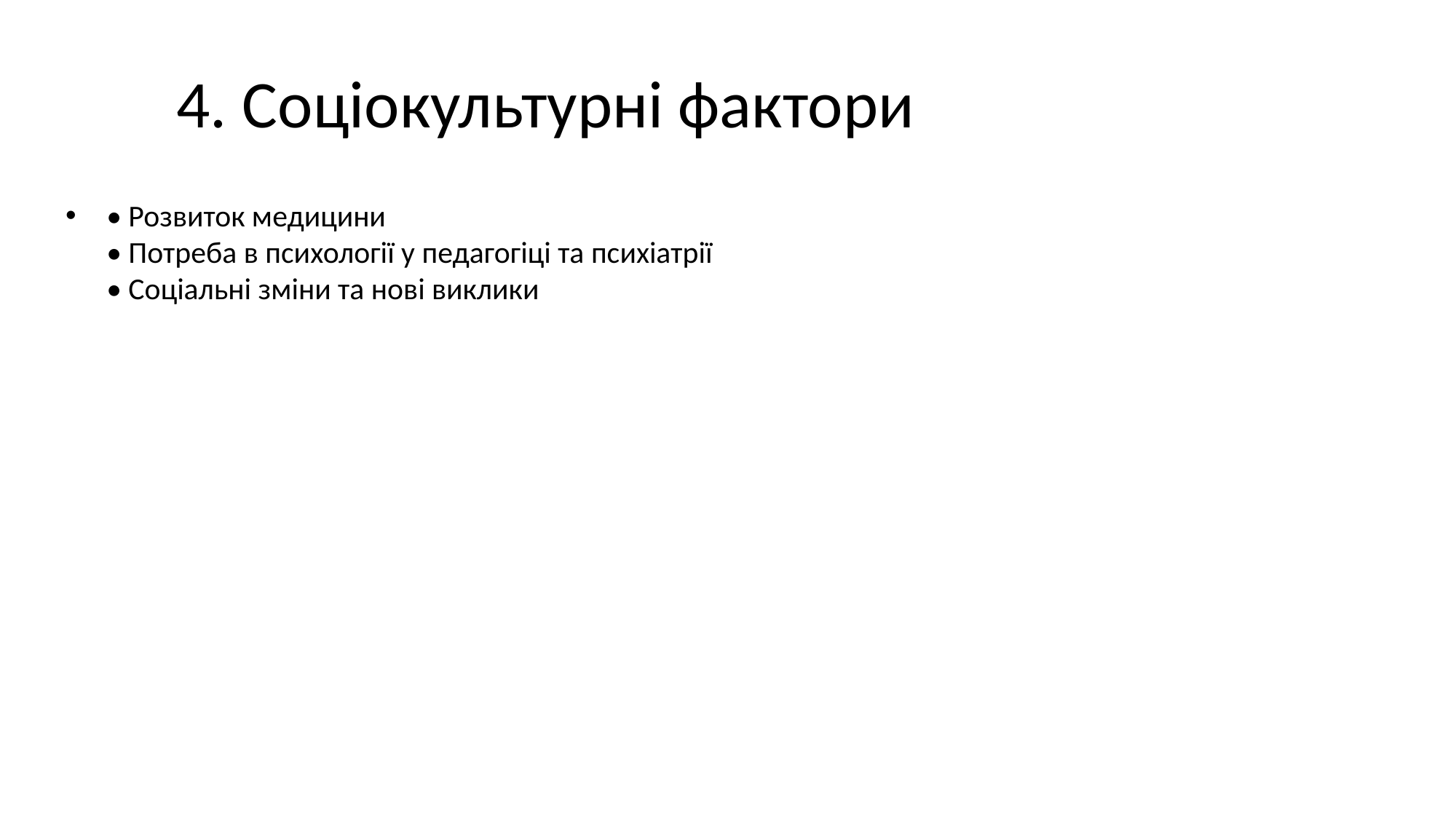

# 4. Соціокультурні фактори
• Розвиток медицини
• Потреба в психології у педагогіці та психіатрії
• Соціальні зміни та нові виклики